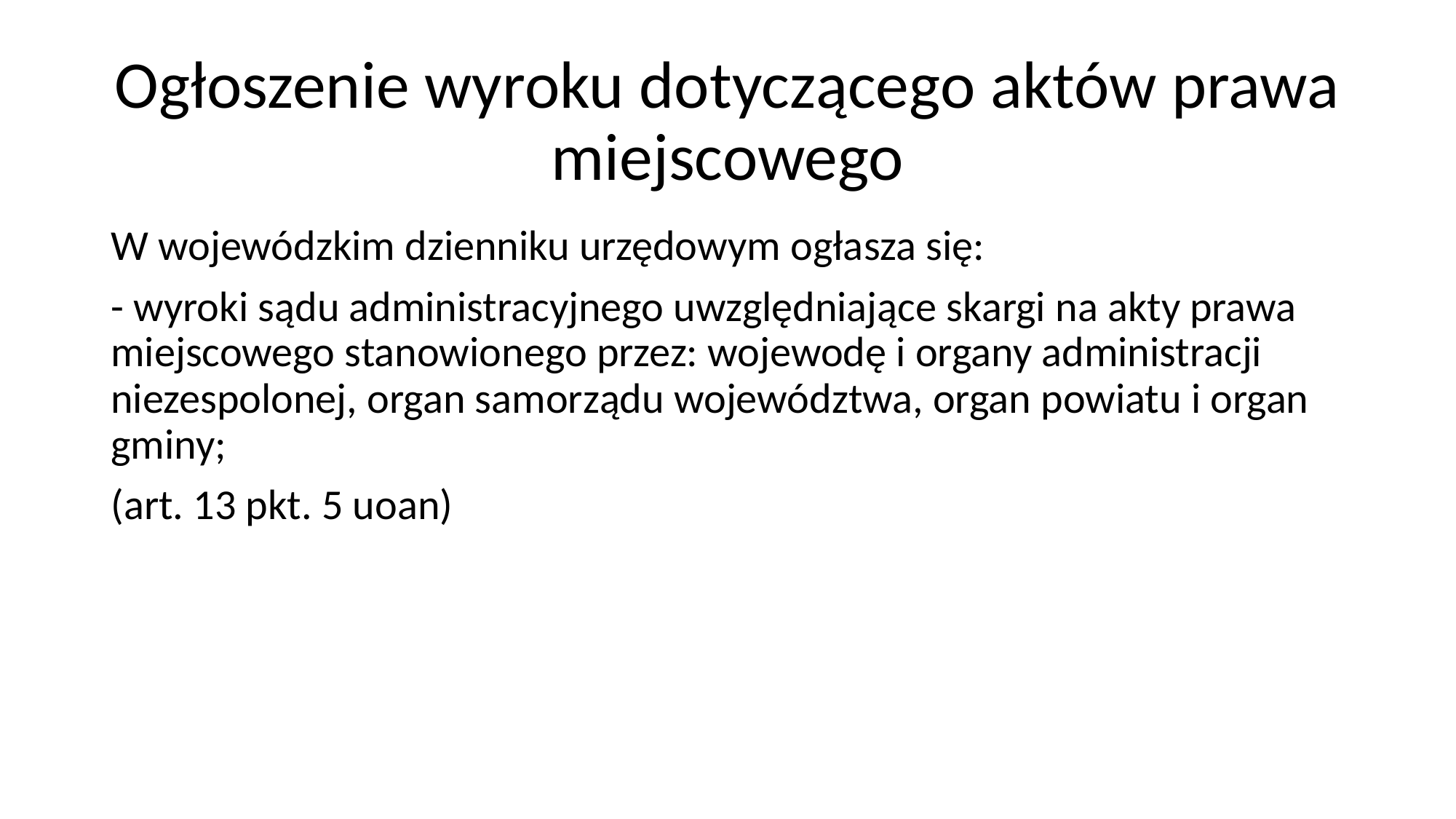

# Ogłoszenie wyroku dotyczącego aktów prawa miejscowego
W wojewódzkim dzienniku urzędowym ogłasza się:
- wyroki sądu administracyjnego uwzględniające skargi na akty prawa miejscowego stanowionego przez: wojewodę i organy administracji niezespolonej, organ samorządu województwa, organ powiatu i organ gminy;
(art. 13 pkt. 5 uoan)